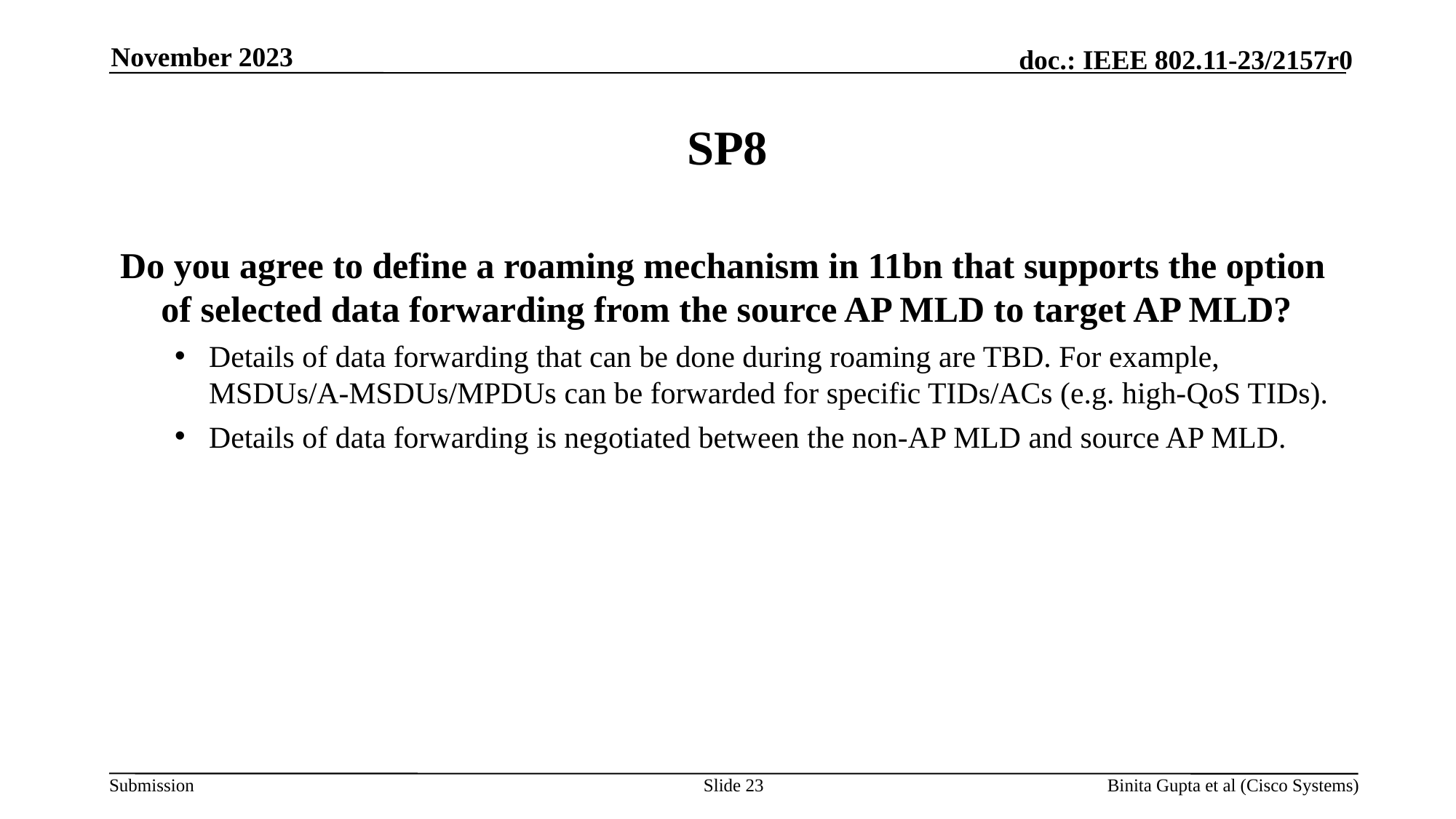

November 2023
# SP8
Do you agree to define a roaming mechanism in 11bn that supports the option of selected data forwarding from the source AP MLD to target AP MLD?
Details of data forwarding that can be done during roaming are TBD. For example, MSDUs/A-MSDUs/MPDUs can be forwarded for specific TIDs/ACs (e.g. high-QoS TIDs).
Details of data forwarding is negotiated between the non-AP MLD and source AP MLD.

Slide 23
Binita Gupta et al (Cisco Systems)